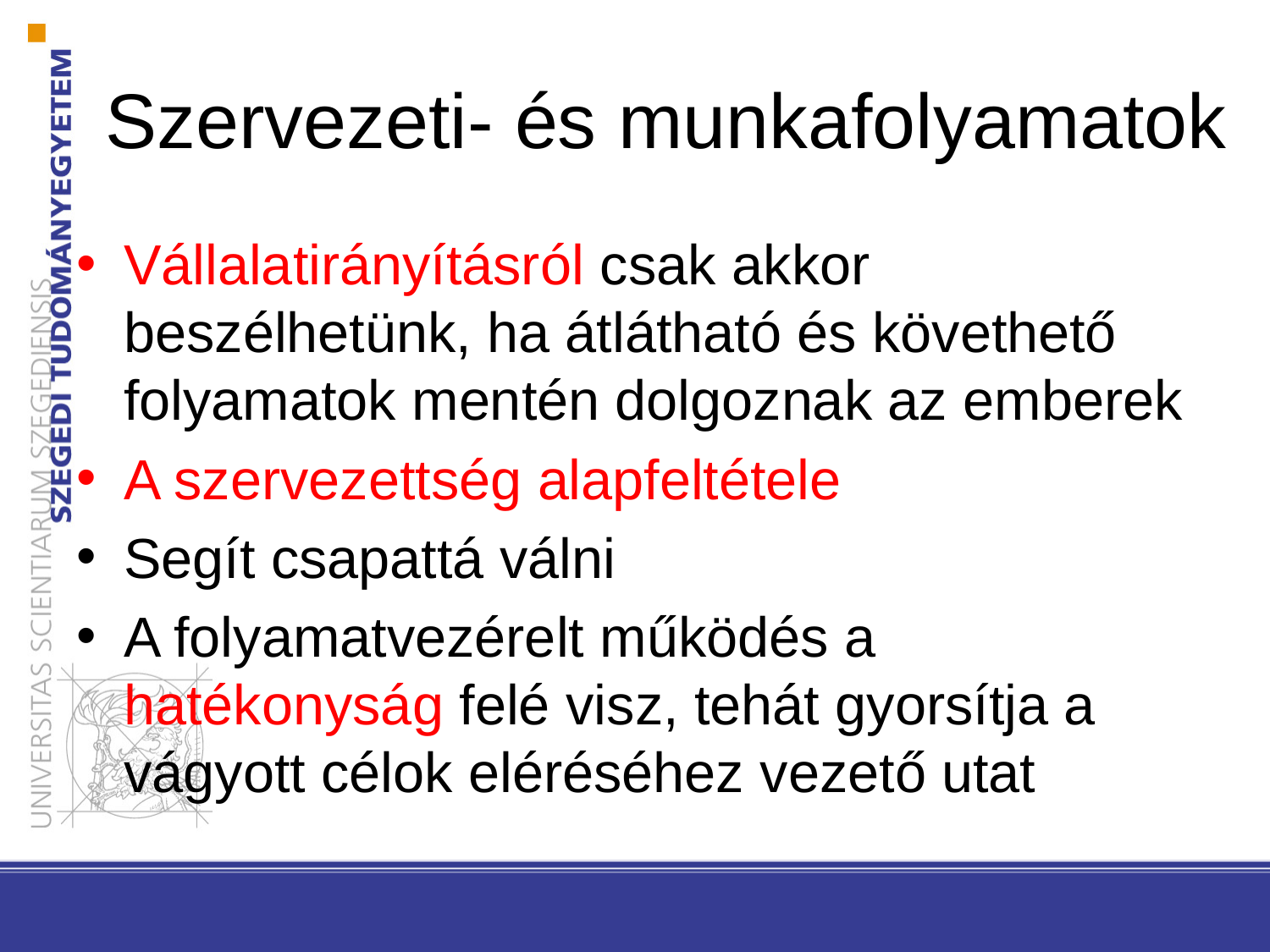

# Szervezeti- és munkafolyamatok
Vállalatirányításról csak akkor beszélhetünk, ha átlátható és követhető folyamatok mentén dolgoznak az emberek
A szervezettség alapfeltétele
Segít csapattá válni
A folyamatvezérelt működés a hatékonyság felé visz, tehát gyorsítja a vágyott célok eléréséhez vezető utat